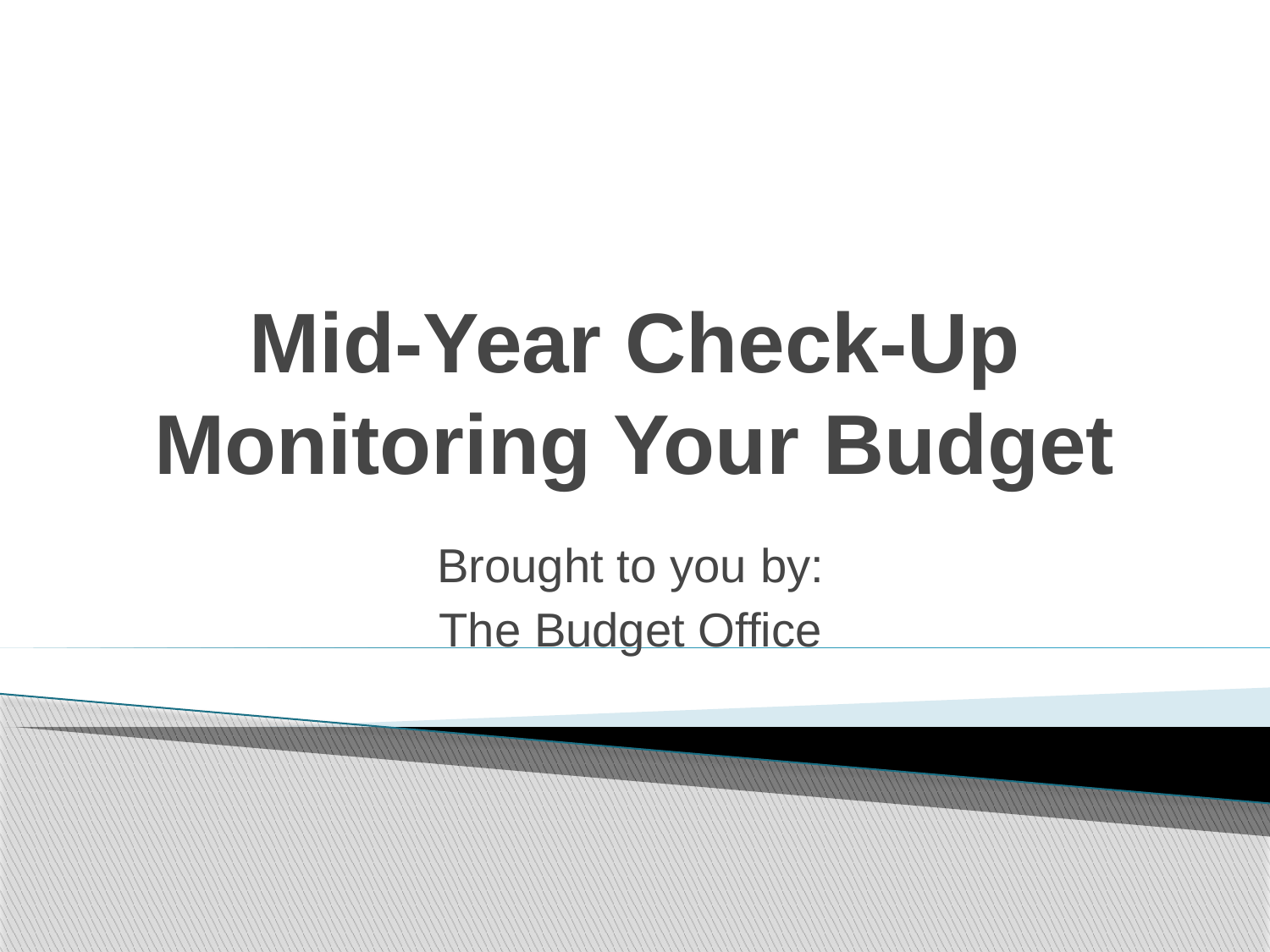

# Mid-Year Check-Up Monitoring Your Budget
Brought to you by:
The Budget Office